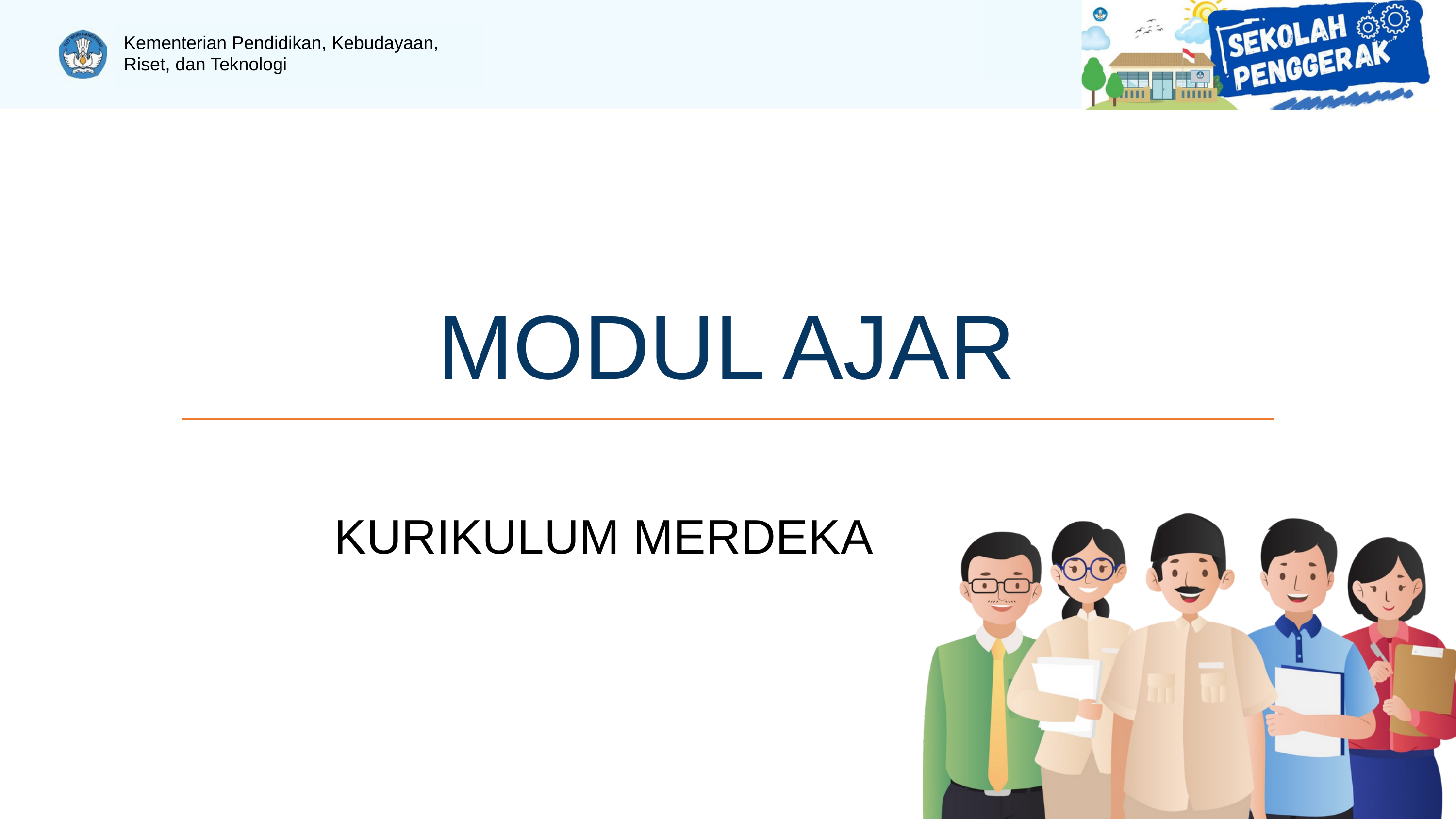

Kementerian Pendidikan, Kebudayaan, Riset, dan Teknologi
MODUL AJAR

KURIKULUM MERDEKA